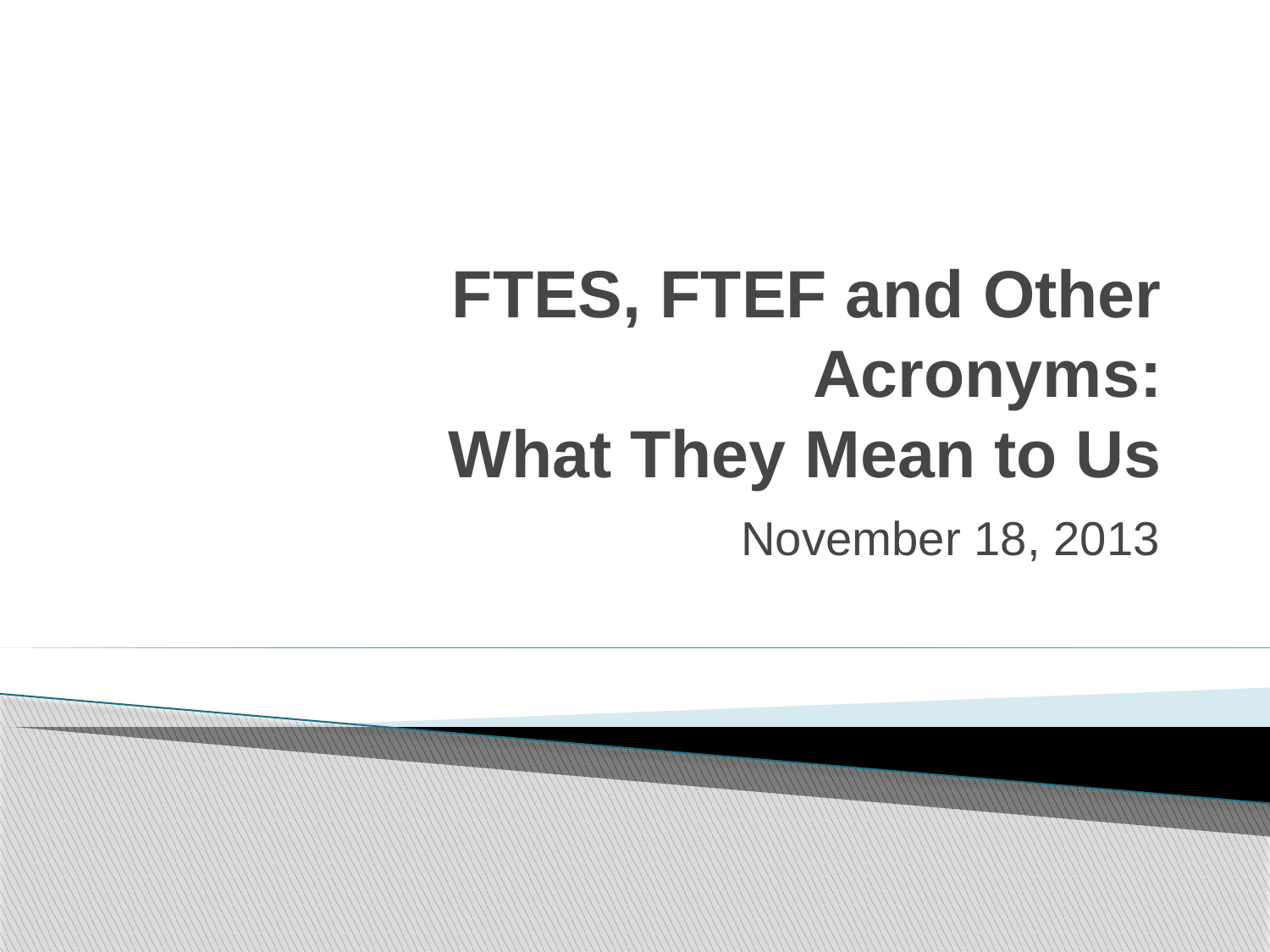

# FTES, FTEF and Other Acronyms: What They Mean to Us
November 18, 2013